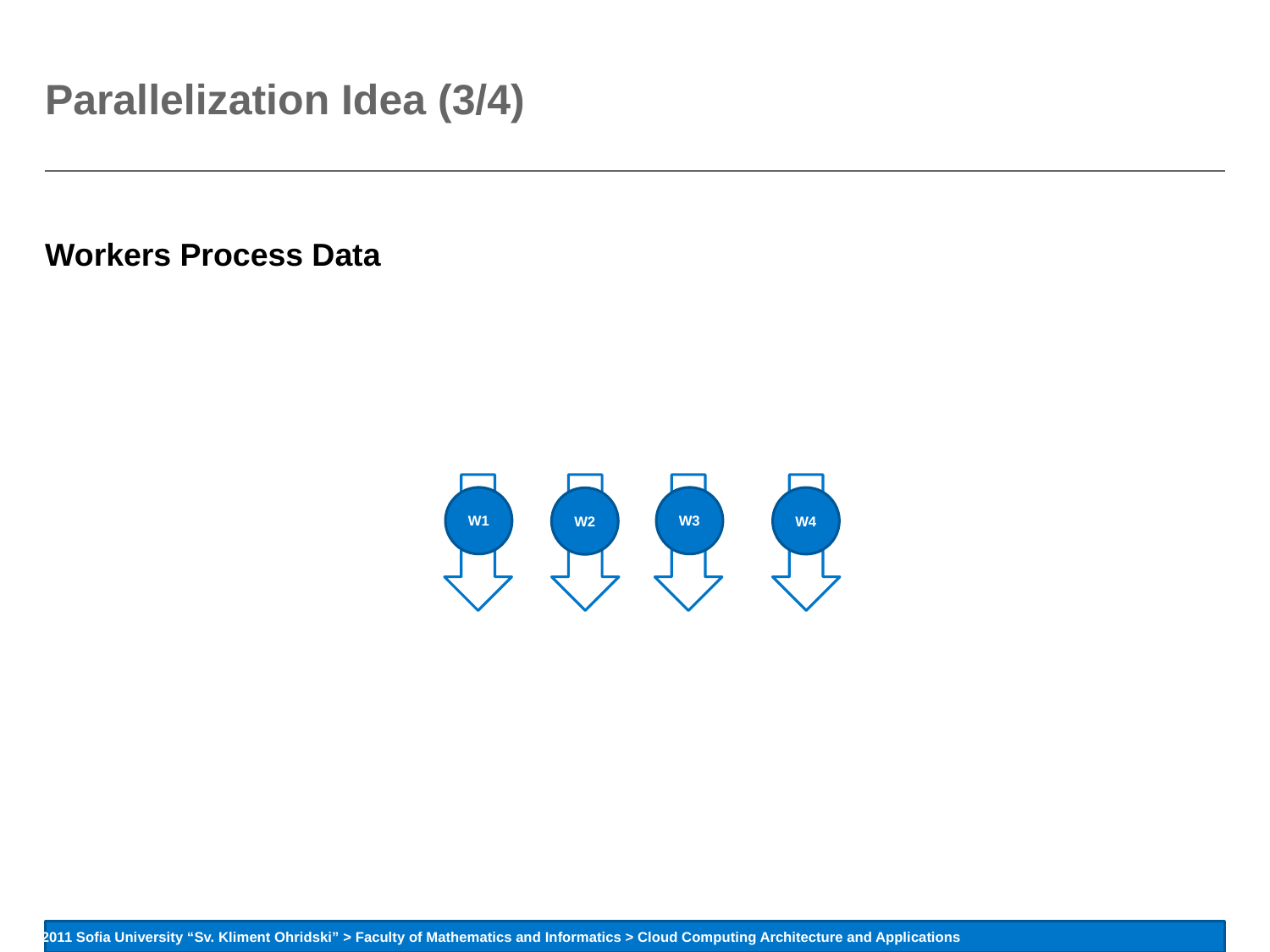

# Parallelization Idea (3/4)
Workers Process Data

W3
W1
W4
W2